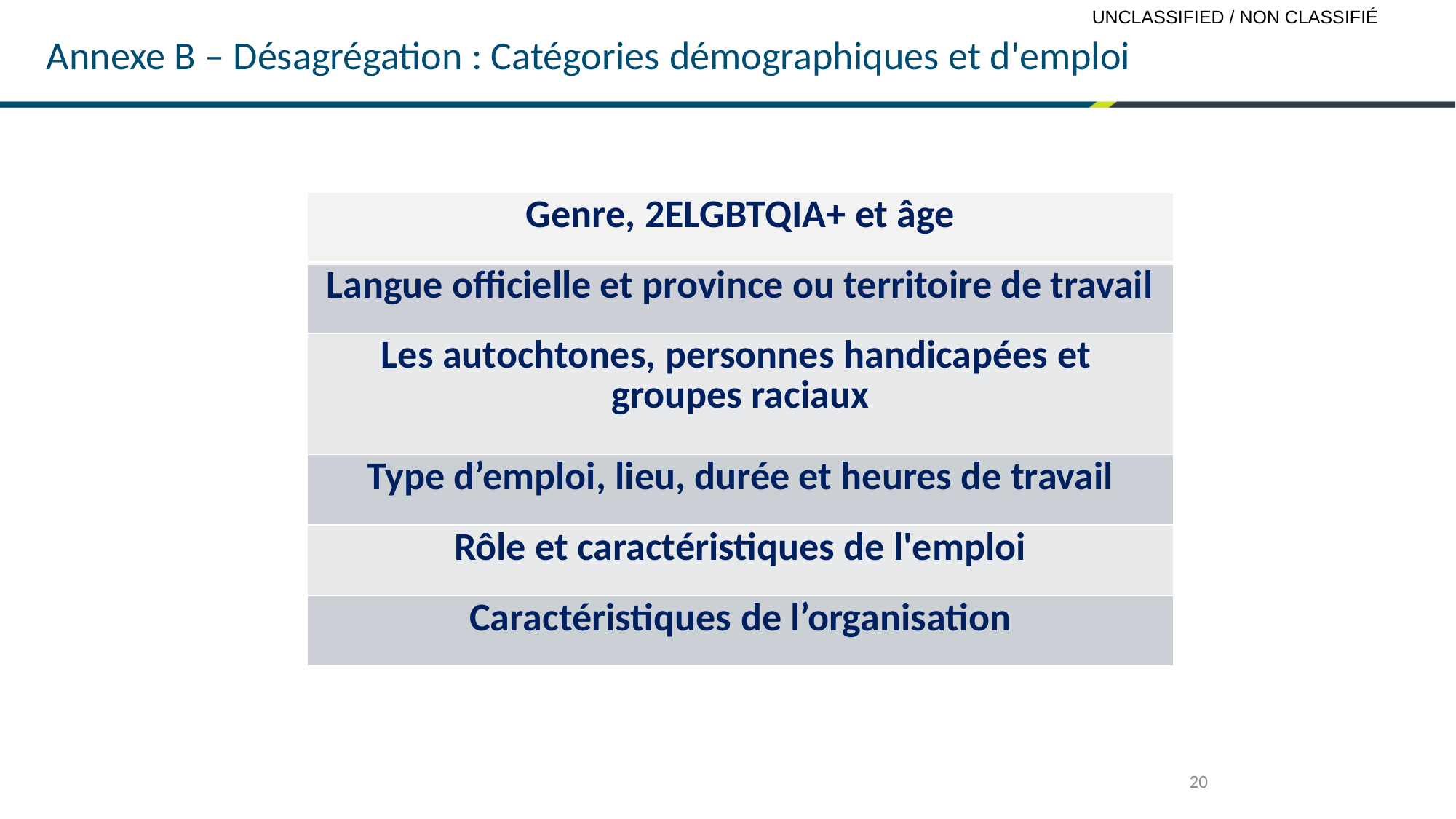

Annexe B – Désagrégation : Catégories démographiques et d'emploi
| Genre, 2ELGBTQIA+ et âge |
| --- |
| Langue officielle et province ou territoire de travail |
| Les autochtones, personnes handicapées et  groupes raciaux |
| Type d’emploi, lieu, durée et heures de travail |
| Rôle et caractéristiques de l'emploi |
| Caractéristiques de l’organisation |
20